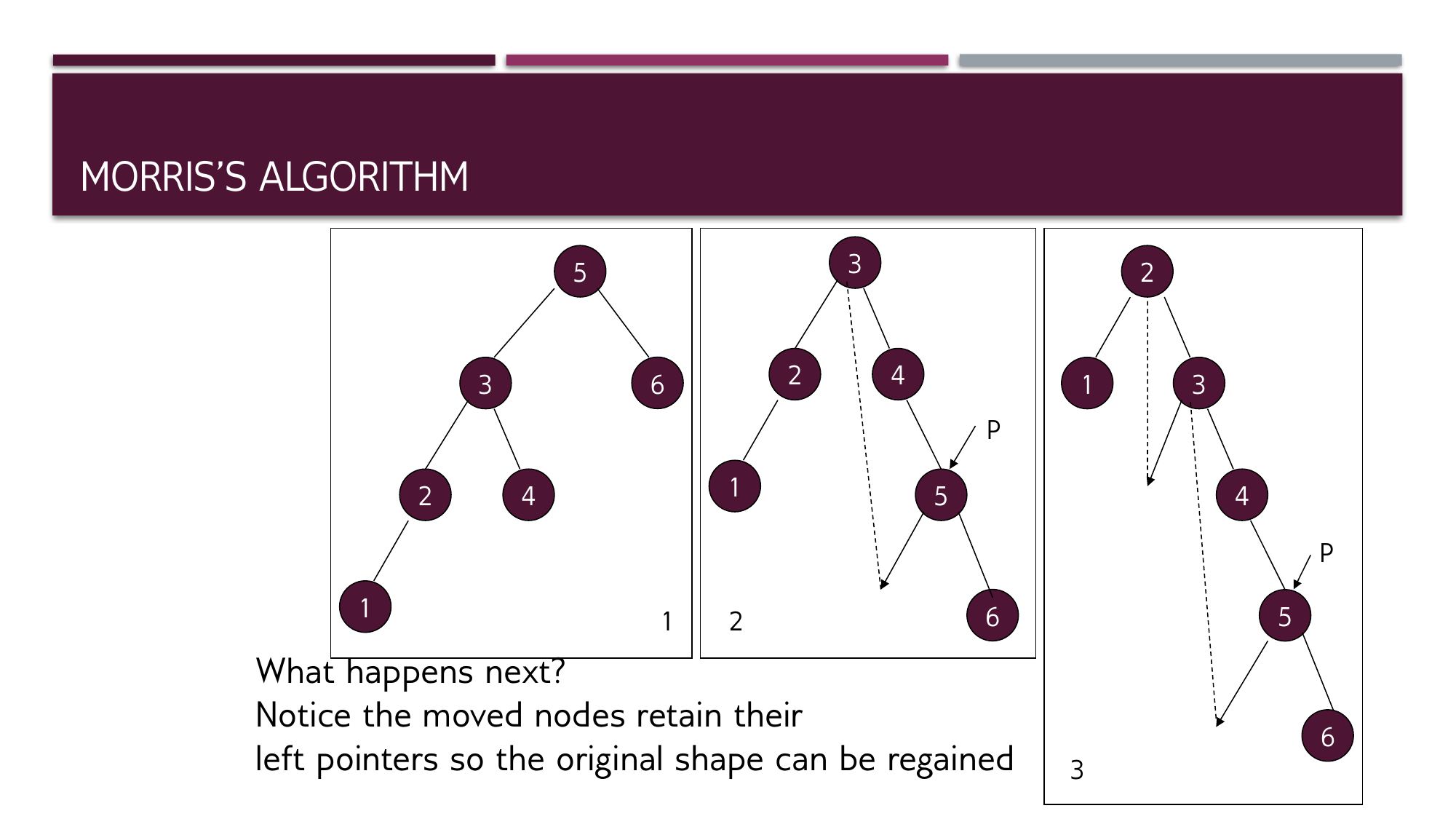

# Morris’s Algorithm

3
5
2

2
4
6
3
1
3

p

1
2
4
5
4

p

1
6
5
1
2

What happens next?
Notice the moved nodes retain their
left pointers so the original shape can be regained
6
3